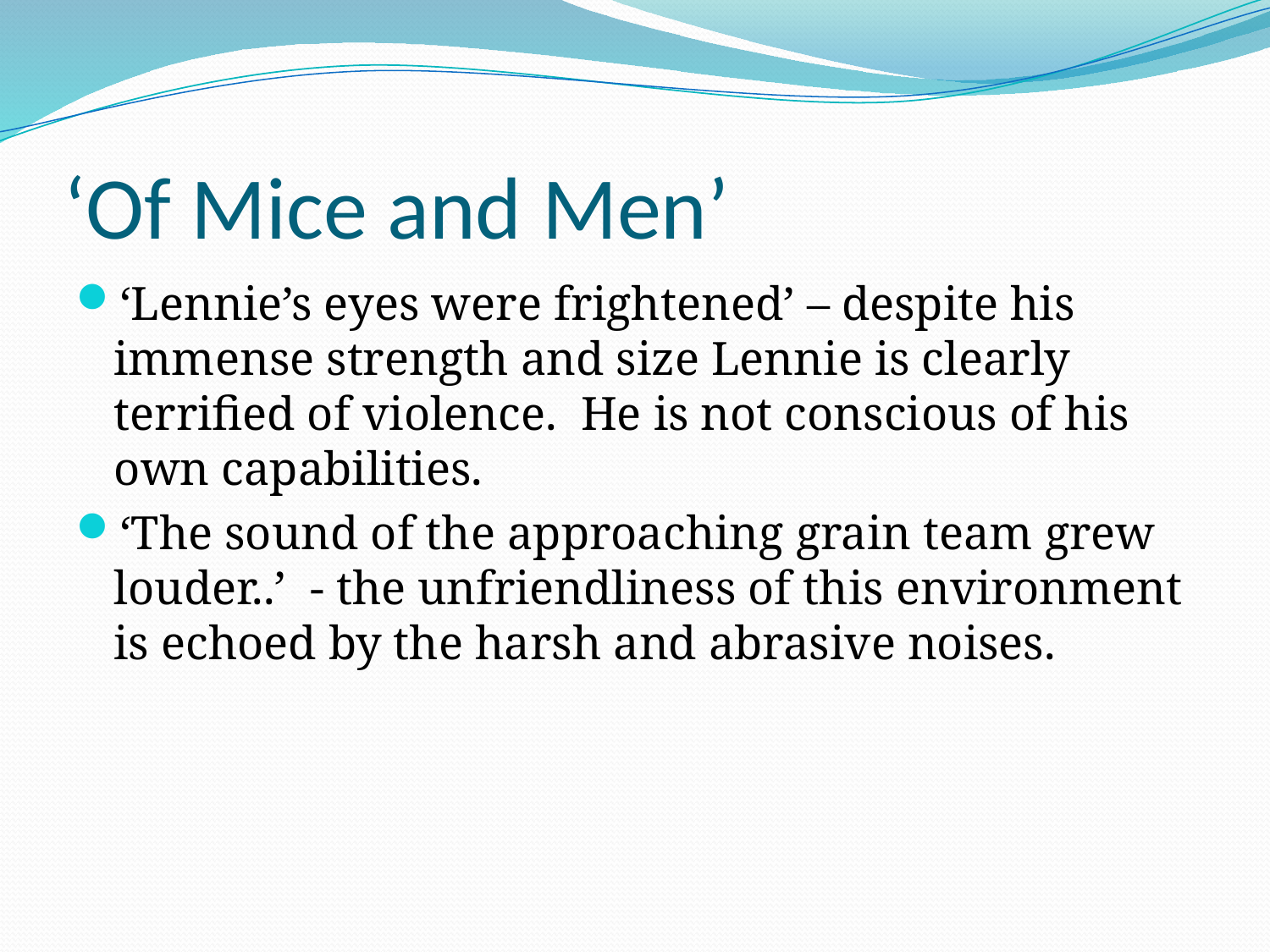

# ‘Of Mice and Men’
‘Lennie’s eyes were frightened’ – despite his immense strength and size Lennie is clearly terrified of violence.  He is not conscious of his own capabilities.
‘The sound of the approaching grain team grew louder..’  - the unfriendliness of this environment is echoed by the harsh and abrasive noises.